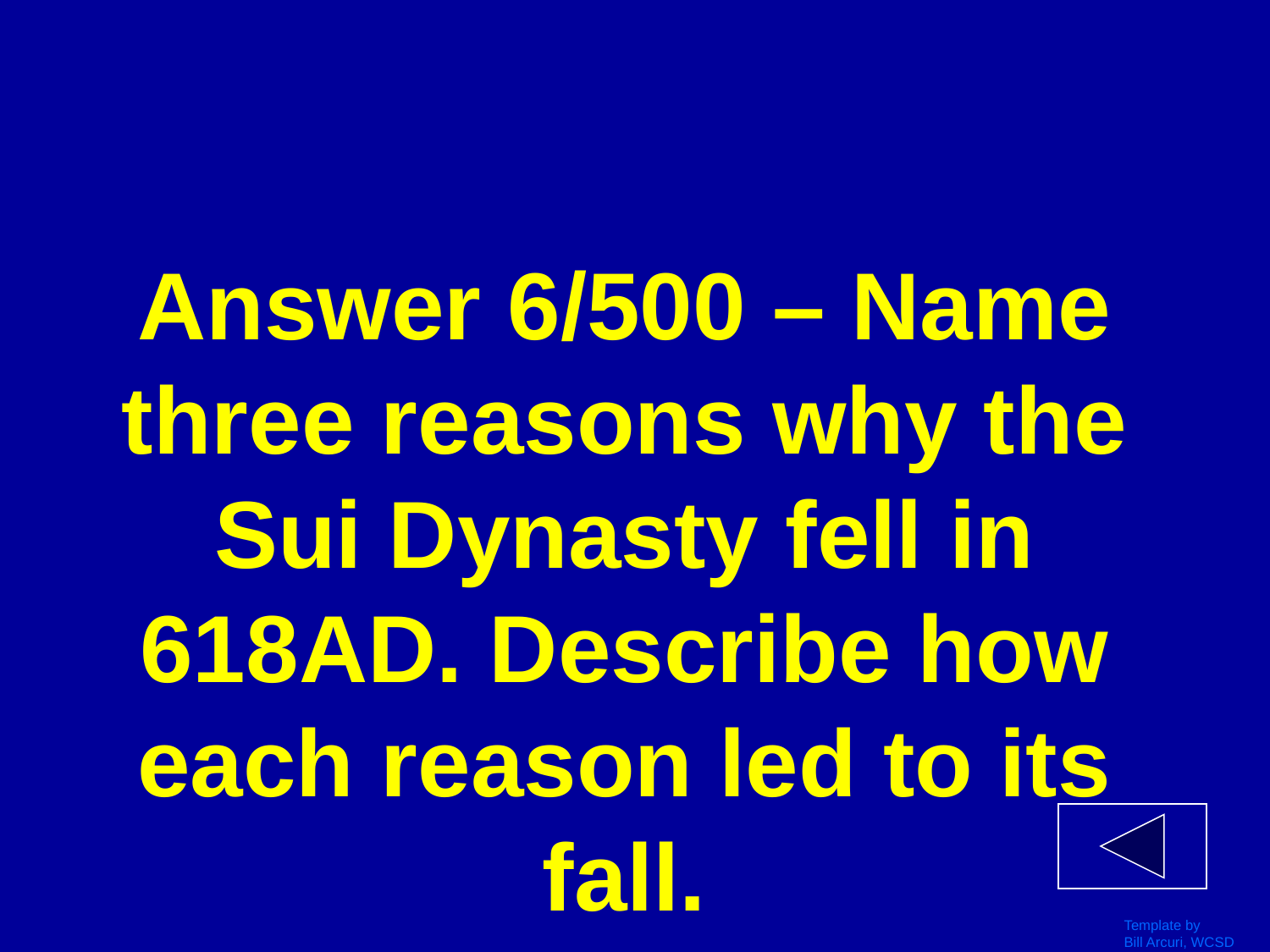

# Answer 6/500 – Name three reasons why the Sui Dynasty fell in 618AD. Describe how each reason led to its fall.

Template by
Bill Arcuri, WCSD